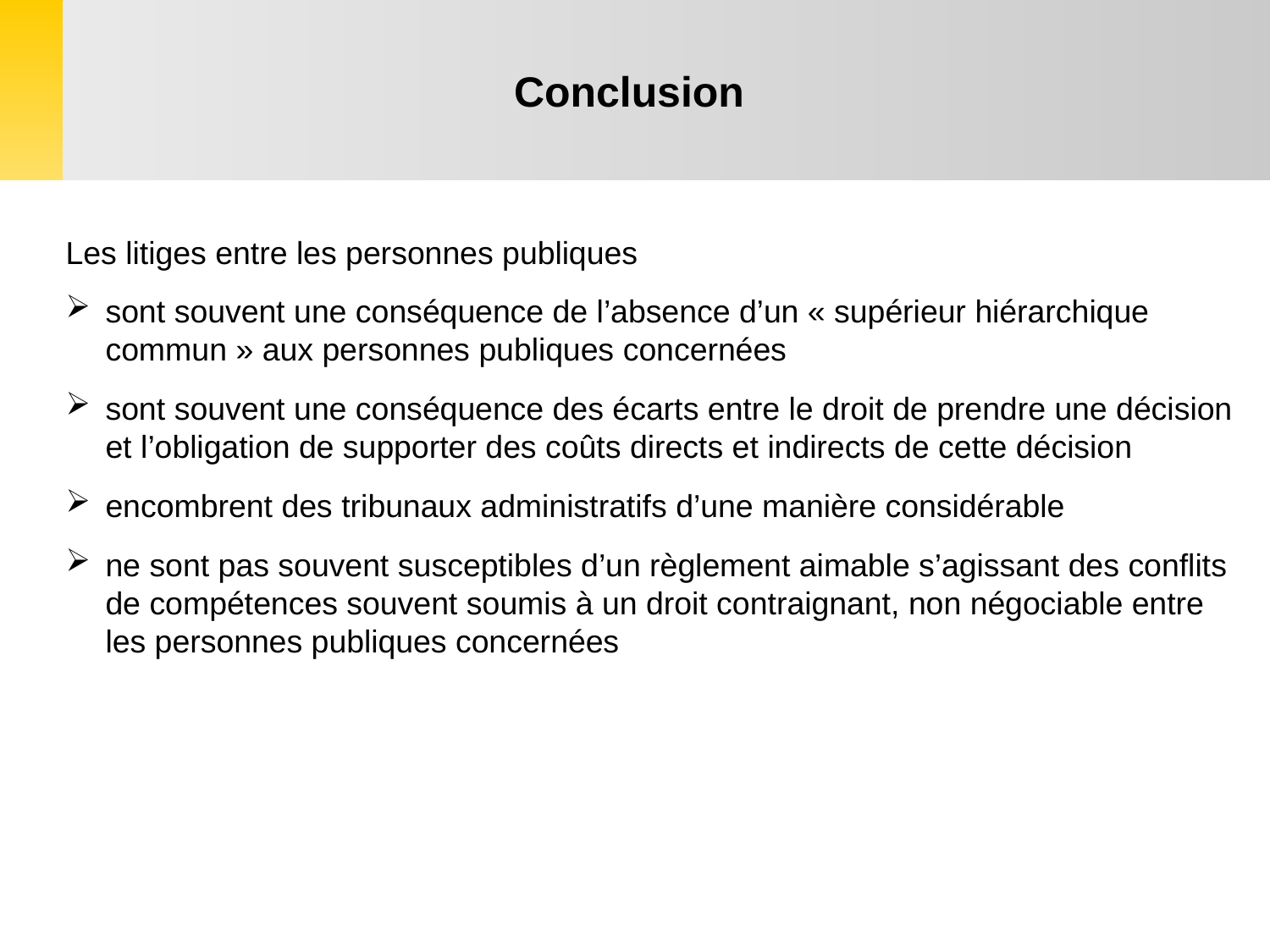

Conclusion
Les litiges entre les personnes publiques
sont souvent une conséquence de l’absence d’un « supérieur hiérarchique commun » aux personnes publiques concernées
sont souvent une conséquence des écarts entre le droit de prendre une décision et l’obligation de supporter des coûts directs et indirects de cette décision
encombrent des tribunaux administratifs d’une manière considérable
ne sont pas souvent susceptibles d’un règlement aimable s’agissant des conflits de compétences souvent soumis à un droit contraignant, non négociable entre les personnes publiques concernées